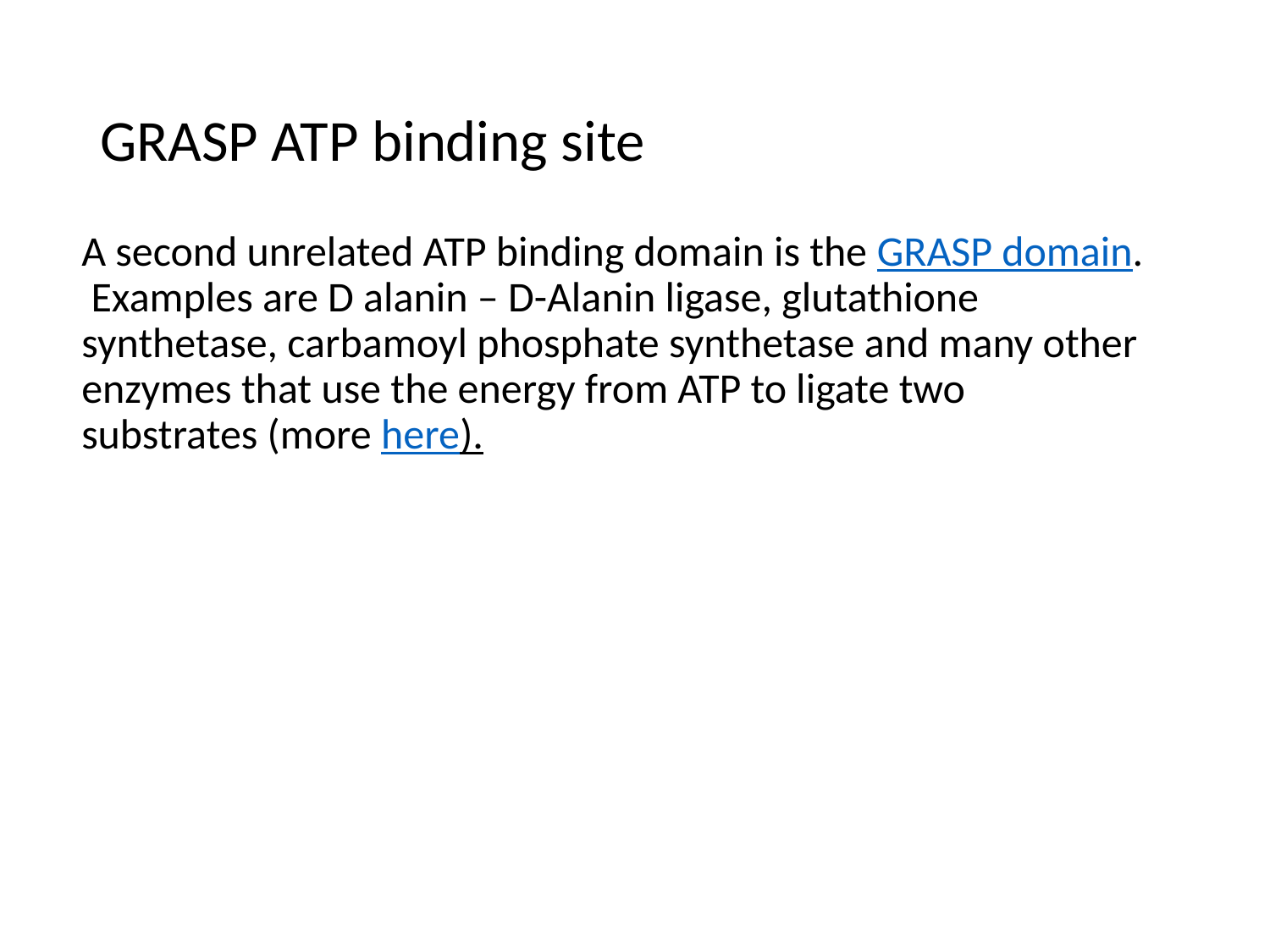

# GRASP ATP binding site
A second unrelated ATP binding domain is the GRASP domain.  Examples are D alanin – D-Alanin ligase, glutathione synthetase, carbamoyl phosphate synthetase and many other enzymes that use the energy from ATP to ligate two substrates (more here).